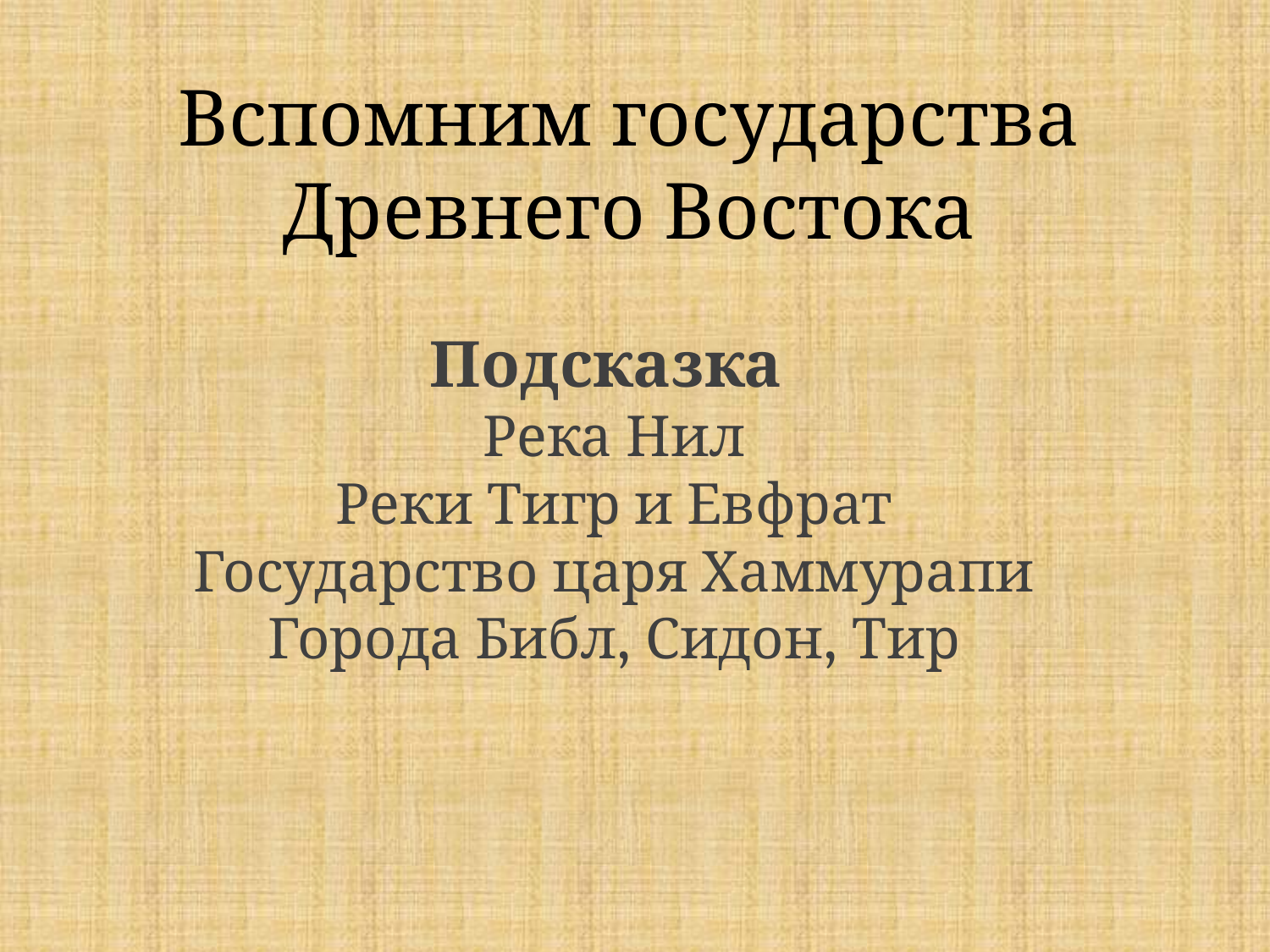

# Вспомним государства Древнего Востока
Подсказка
Река Нил
Реки Тигр и Евфрат
Государство царя Хаммурапи
Города Библ, Сидон, Тир